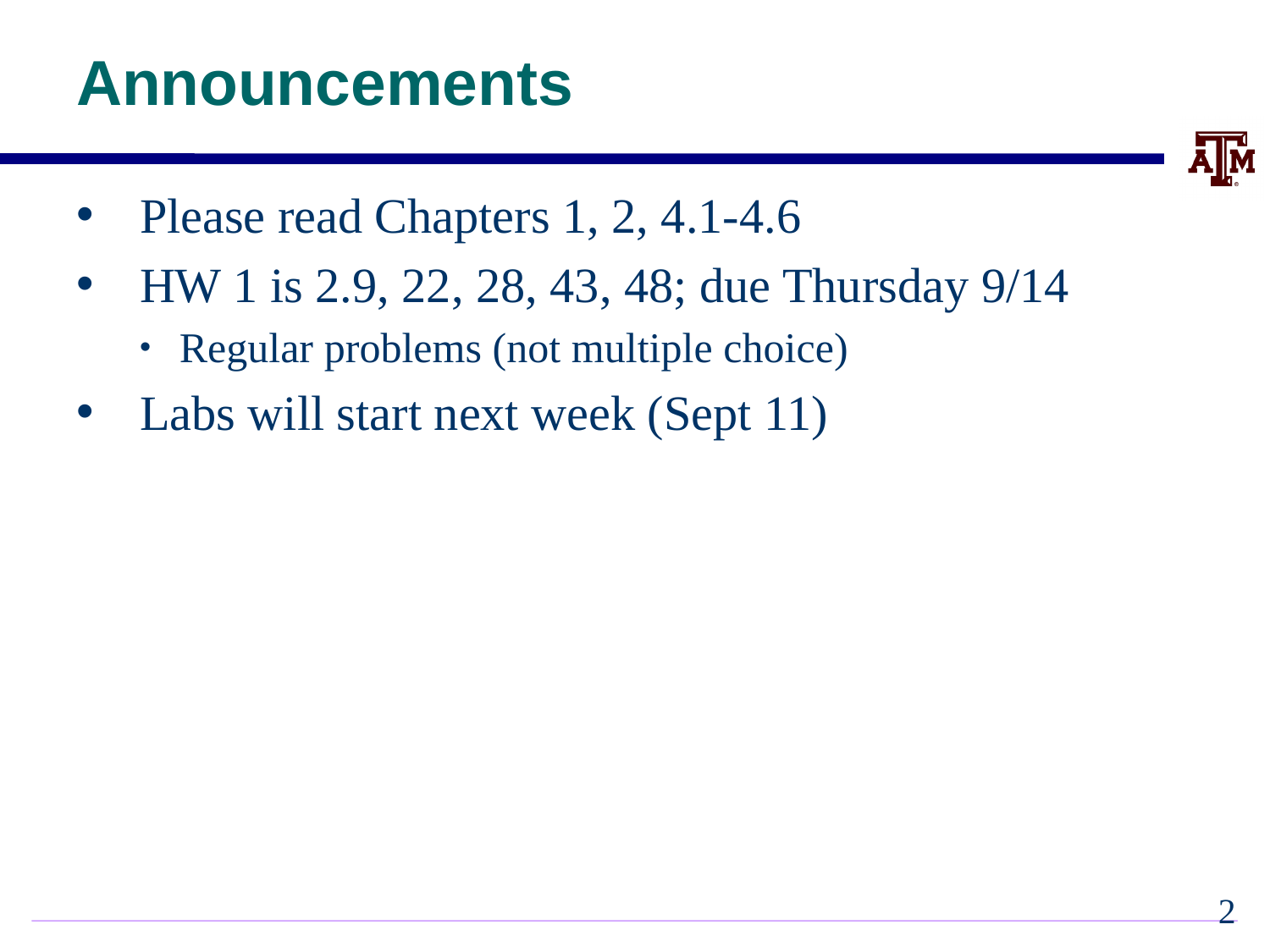

# Announcements
Please read Chapters 1, 2, 4.1-4.6
HW 1 is 2.9, 22, 28, 43, 48; due Thursday 9/14
Regular problems (not multiple choice)
Labs will start next week (Sept 11)

2